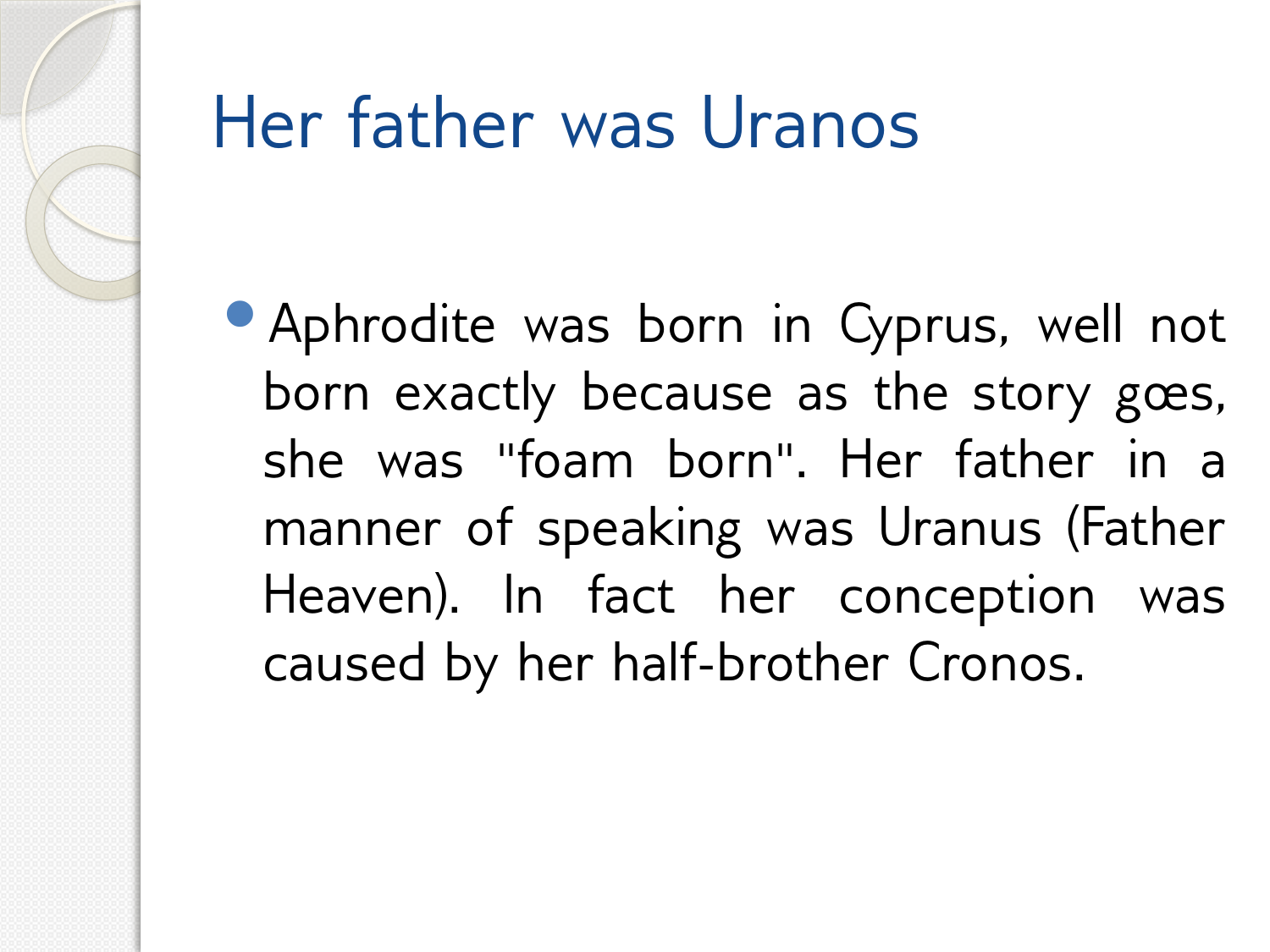

# Her father was Uranos

Aphrodite was born in Cyprus, well not born exactly because as the story goes, she was "foam born". Her father in a manner of speaking was Uranus (Father Heaven). In fact her conception was caused by her half-brother Cronos.